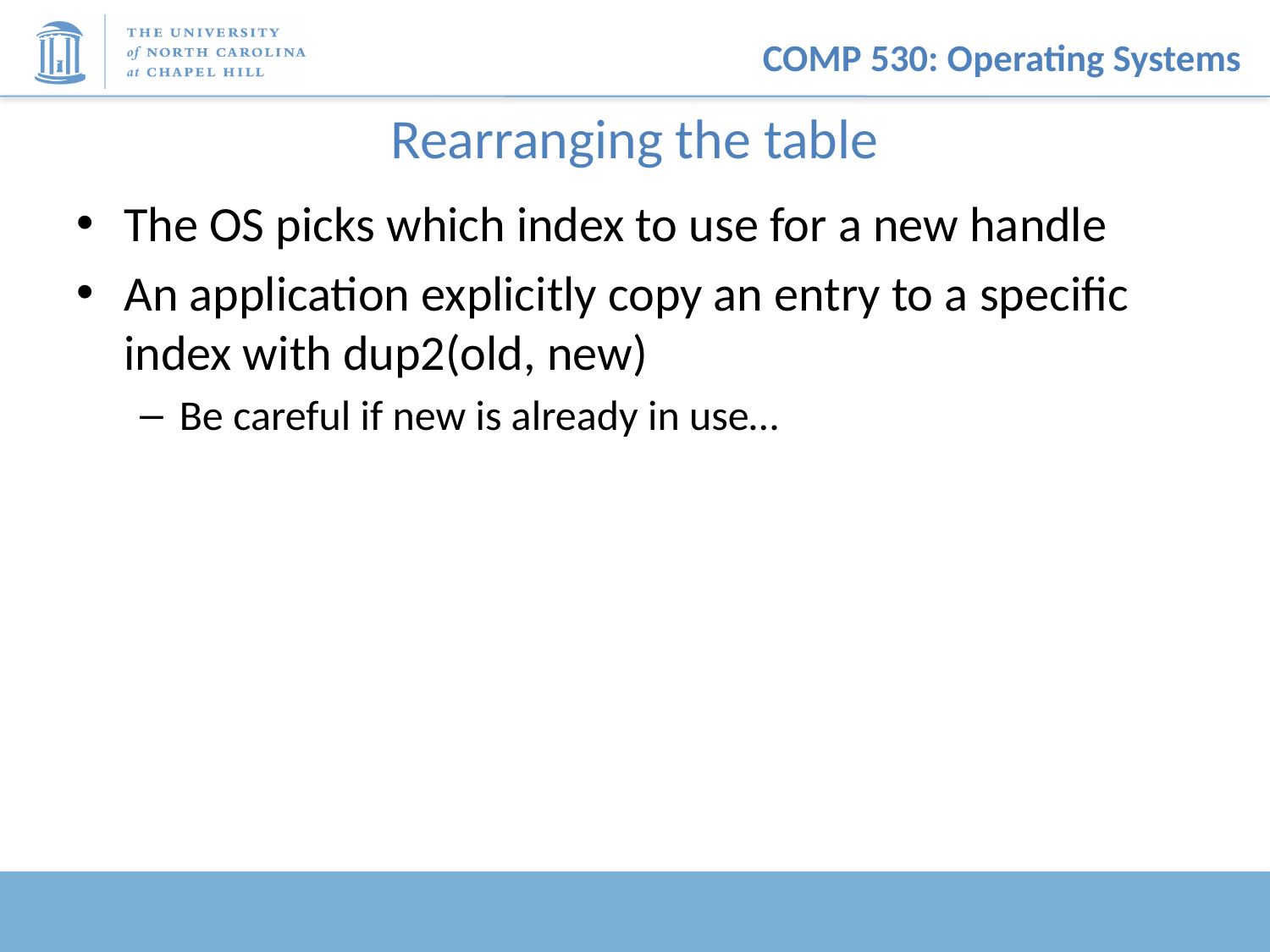

# Rearranging the table
The OS picks which index to use for a new handle
An application explicitly copy an entry to a specific index with dup2(old, new)
Be careful if new is already in use…